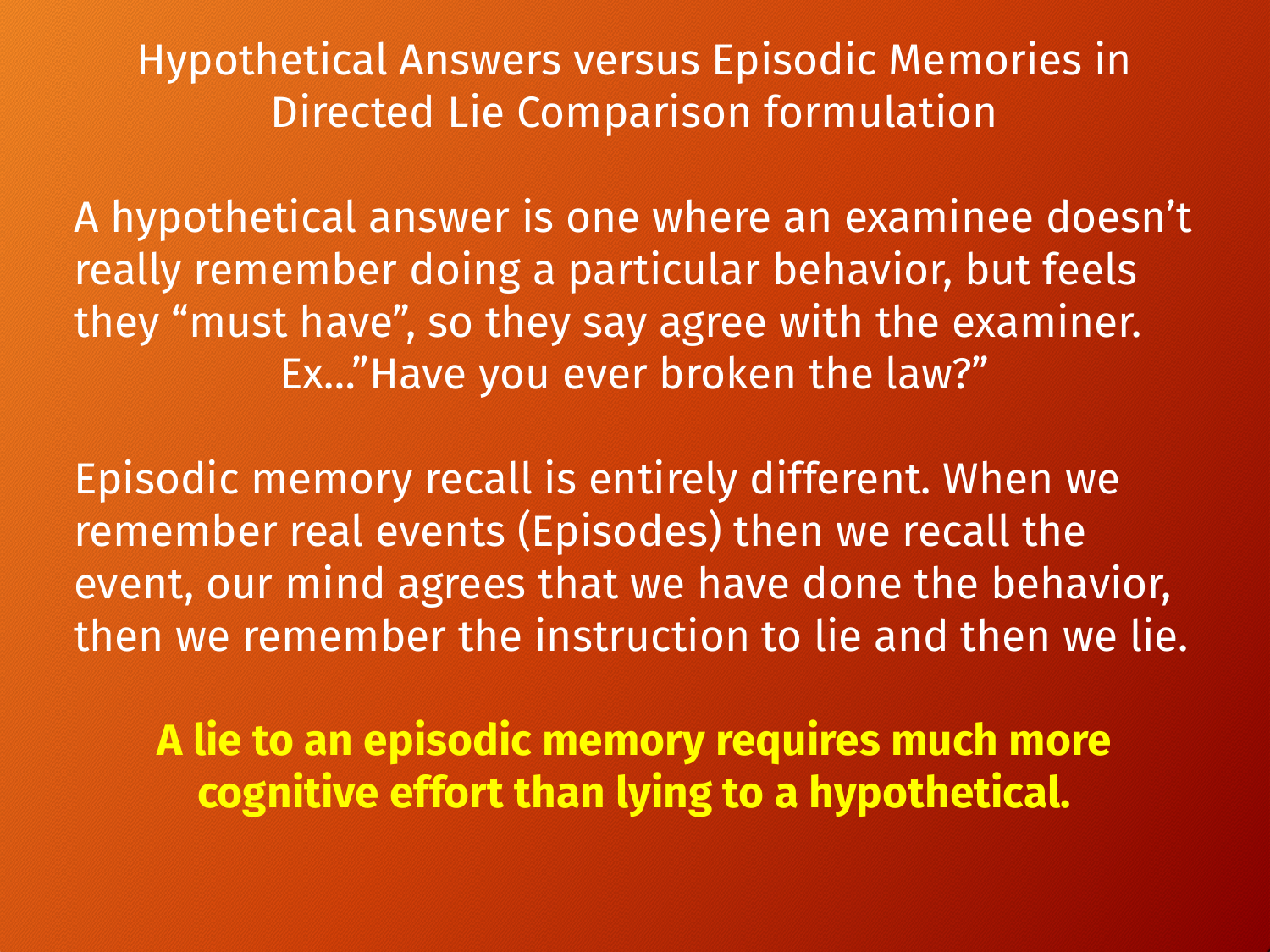

Hypothetical Answers versus Episodic Memories in Directed Lie Comparison formulation

A hypothetical answer is one where an examinee doesn’t really remember doing a particular behavior, but feels they “must have”, so they say agree with the examiner.
Ex…”Have you ever broken the law?”

Episodic memory recall is entirely different. When we remember real events (Episodes) then we recall the event, our mind agrees that we have done the behavior, then we remember the instruction to lie and then we lie.

A lie to an episodic memory requires much more cognitive effort than lying to a hypothetical.
#